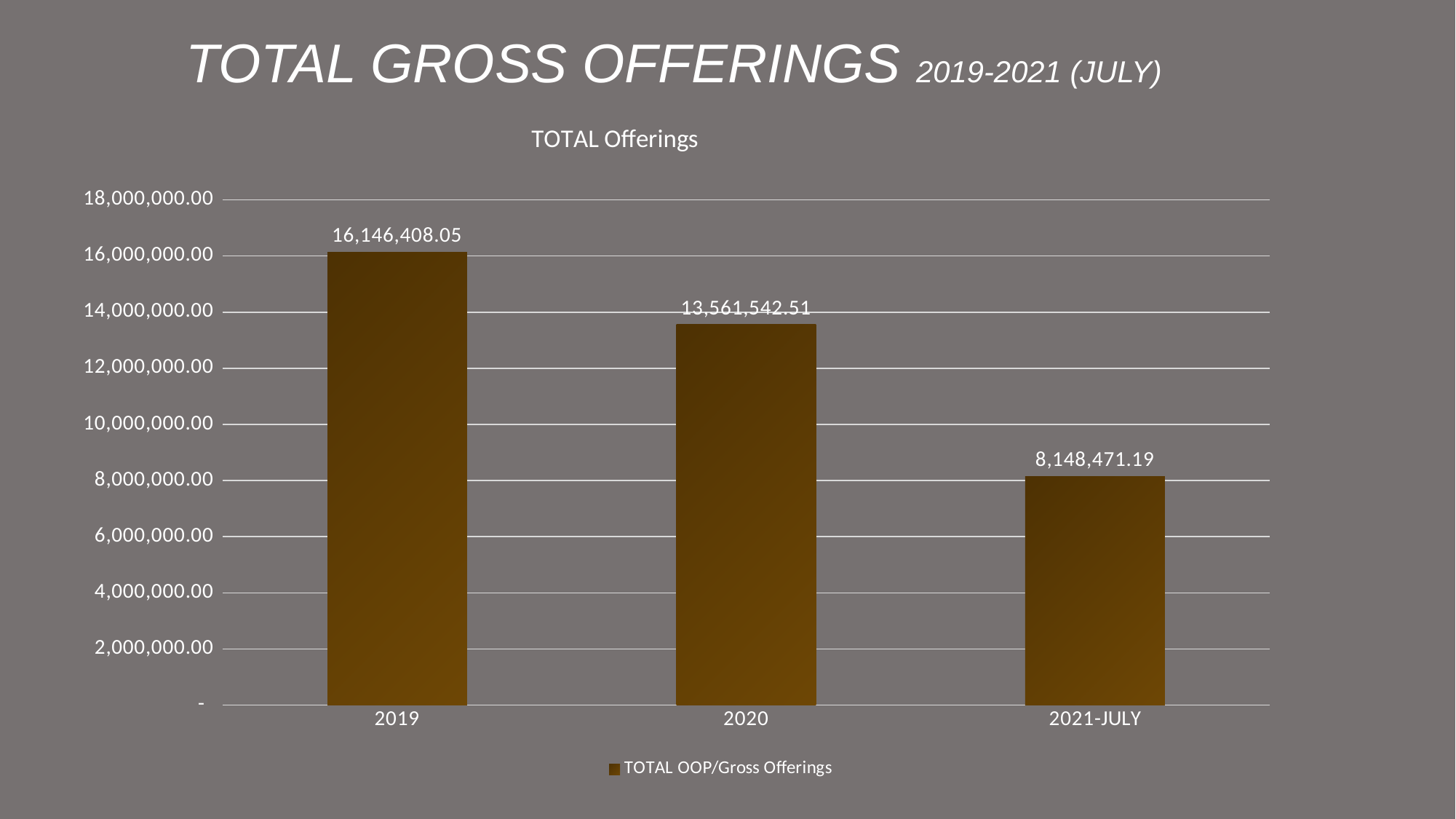

# TOTAL GROSS OFFERINGS 2019-2021 (JULY)

### Chart: TOTAL Offerings

| Category | TOTAL OOP/Gross Offerings |
|---|---|